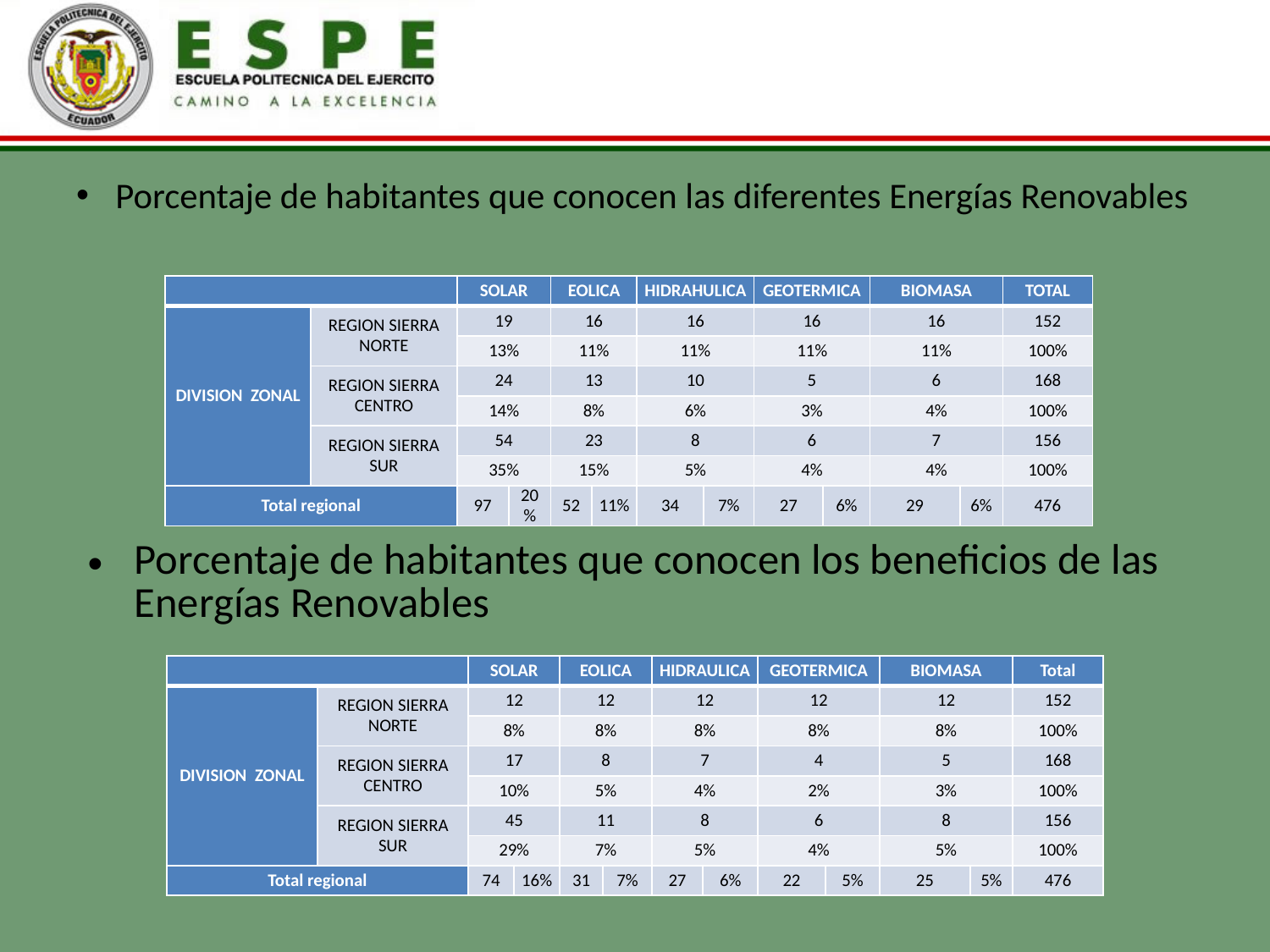

Porcentaje de habitantes que conocen las diferentes Energías Renovables
|  |  | SOLAR |  | EOLICA |  | HIDRAHULICA |  | GEOTERMICA |  | BIOMASA |  | TOTAL |
| --- | --- | --- | --- | --- | --- | --- | --- | --- | --- | --- | --- | --- |
| DIVISION ZONAL | REGION SIERRA NORTE | 19 |  | 16 |  | 16 |  | 16 |  | 16 |  | 152 |
|  |  | 13% |  | 11% |  | 11% |  | 11% |  | 11% |  | 100% |
|  | REGION SIERRA CENTRO | 24 |  | 13 |  | 10 |  | 5 |  | 6 |  | 168 |
|  |  | 14% |  | 8% |  | 6% |  | 3% |  | 4% |  | 100% |
|  | REGION SIERRA SUR | 54 |  | 23 |  | 8 |  | 6 |  | 7 |  | 156 |
|  |  | 35% |  | 15% |  | 5% |  | 4% |  | 4% |  | 100% |
| Total regional |  | 97 | 20% | 52 | 11% | 34 | 7% | 27 | 6% | 29 | 6% | 476 |
Porcentaje de habitantes que conocen los beneficios de las Energías Renovables
|  |  | SOLAR |  | EOLICA |  | HIDRAULICA |  | GEOTERMICA |  | BIOMASA |  | Total |
| --- | --- | --- | --- | --- | --- | --- | --- | --- | --- | --- | --- | --- |
| DIVISION ZONAL | REGION SIERRA NORTE | 12 |  | 12 |  | 12 |  | 12 |  | 12 |  | 152 |
|  |  | 8% |  | 8% |  | 8% |  | 8% |  | 8% |  | 100% |
|  | REGION SIERRA CENTRO | 17 |  | 8 |  | 7 |  | 4 |  | 5 |  | 168 |
|  |  | 10% |  | 5% |  | 4% |  | 2% |  | 3% |  | 100% |
|  | REGION SIERRA SUR | 45 |  | 11 |  | 8 |  | 6 |  | 8 |  | 156 |
|  |  | 29% |  | 7% |  | 5% |  | 4% |  | 5% |  | 100% |
| Total regional |  | 74 | 16% | 31 | 7% | 27 | 6% | 22 | 5% | 25 | 5% | 476 |